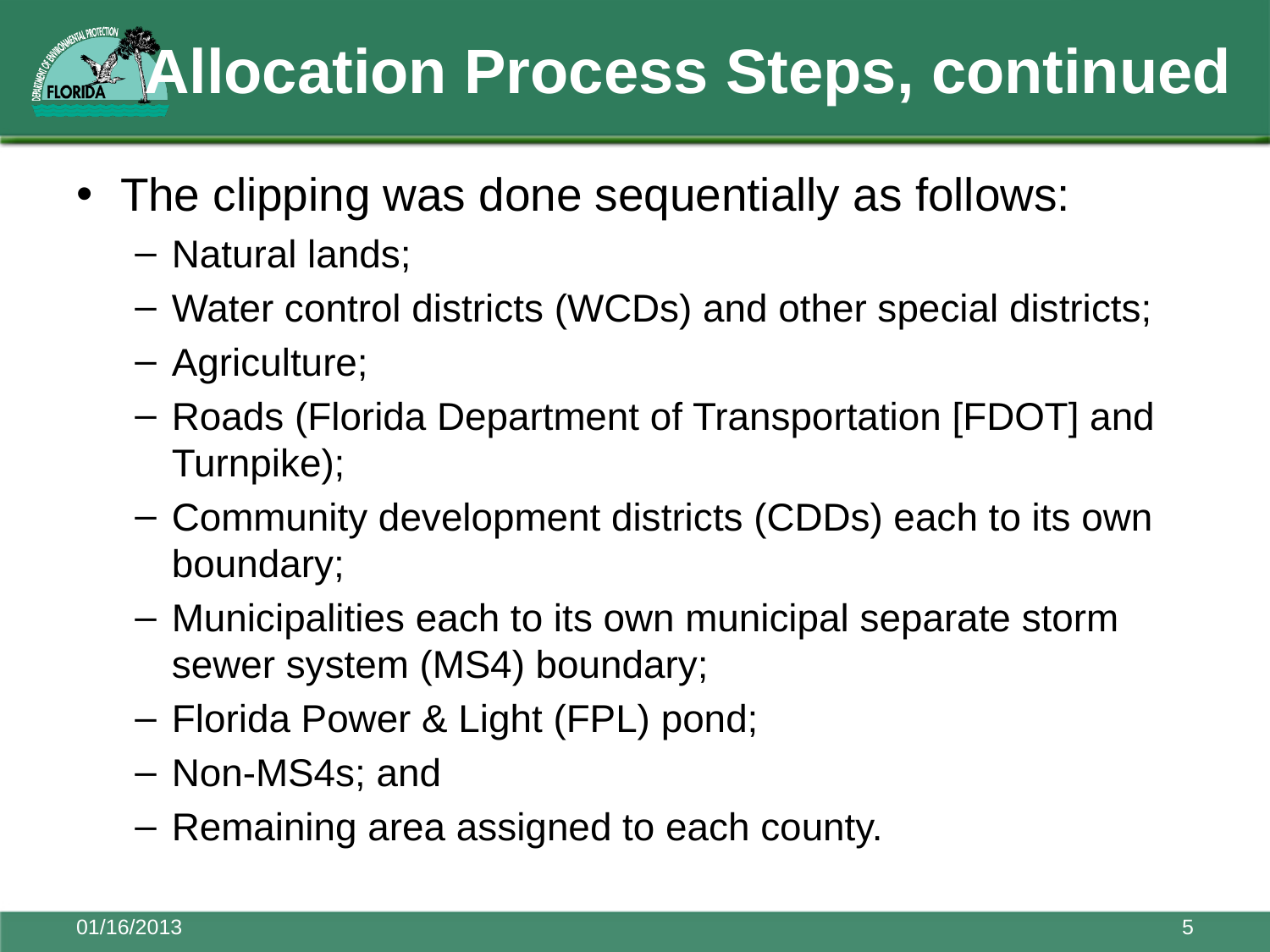

# Allocation Process Steps, continued
The clipping was done sequentially as follows:
Natural lands;
Water control districts (WCDs) and other special districts;
Agriculture;
Roads (Florida Department of Transportation [FDOT] and Turnpike);
Community development districts (CDDs) each to its own boundary;
Municipalities each to its own municipal separate storm sewer system (MS4) boundary;
Florida Power & Light (FPL) pond;
Non-MS4s; and
Remaining area assigned to each county.

01/16/2013
5